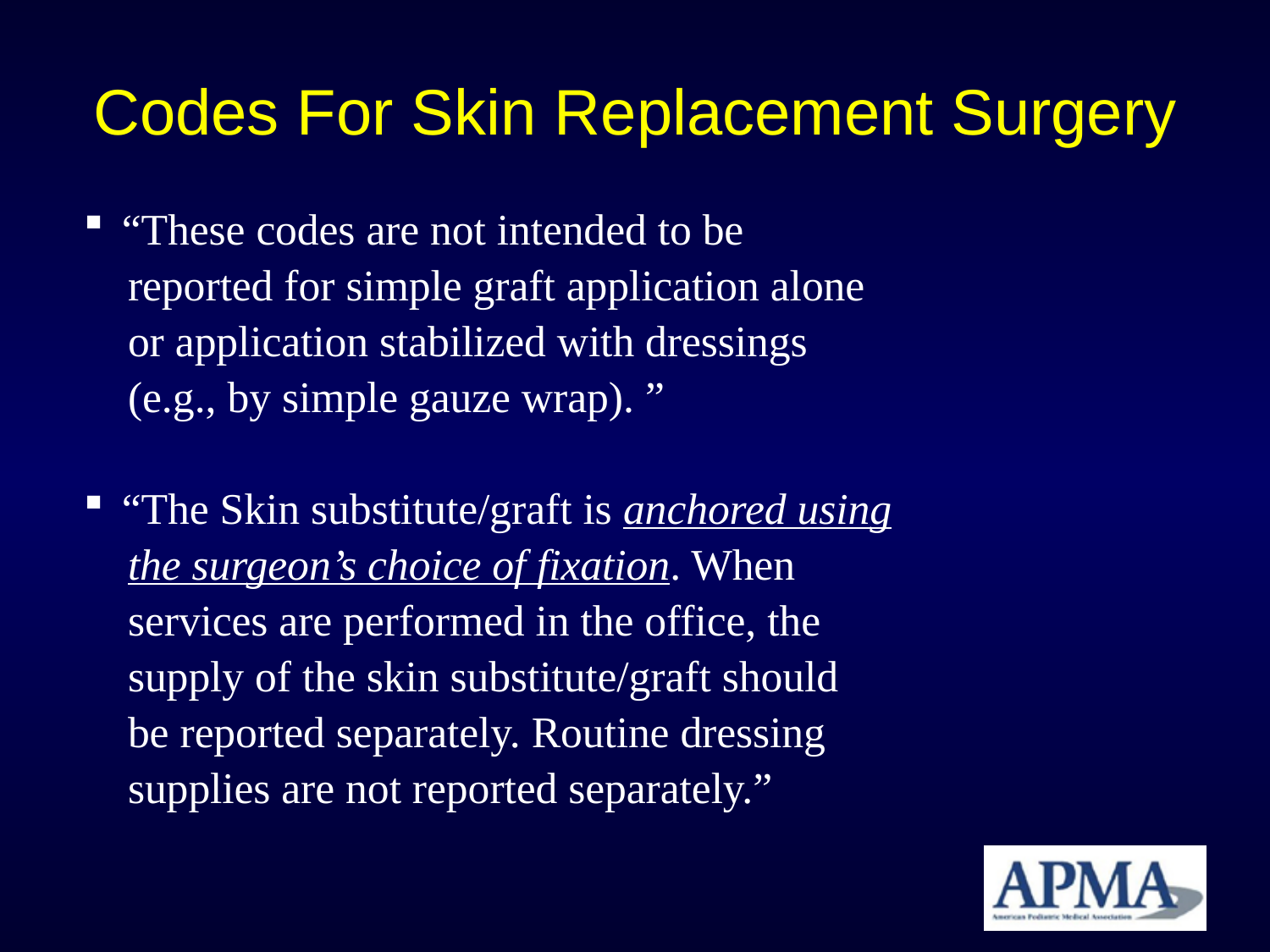

# Codes For Skin Replacement Surgery
“These codes are not intended to be
    reported for simple graft application alone
    or application stabilized with dressings
    (e.g., by simple gauze wrap). ”

“The Skin substitute/graft is anchored using
    the surgeon’s choice of fixation. When
    services are performed in the office, the
    supply of the skin substitute/graft should
    be reported separately. Routine dressing
    supplies are not reported separately.”